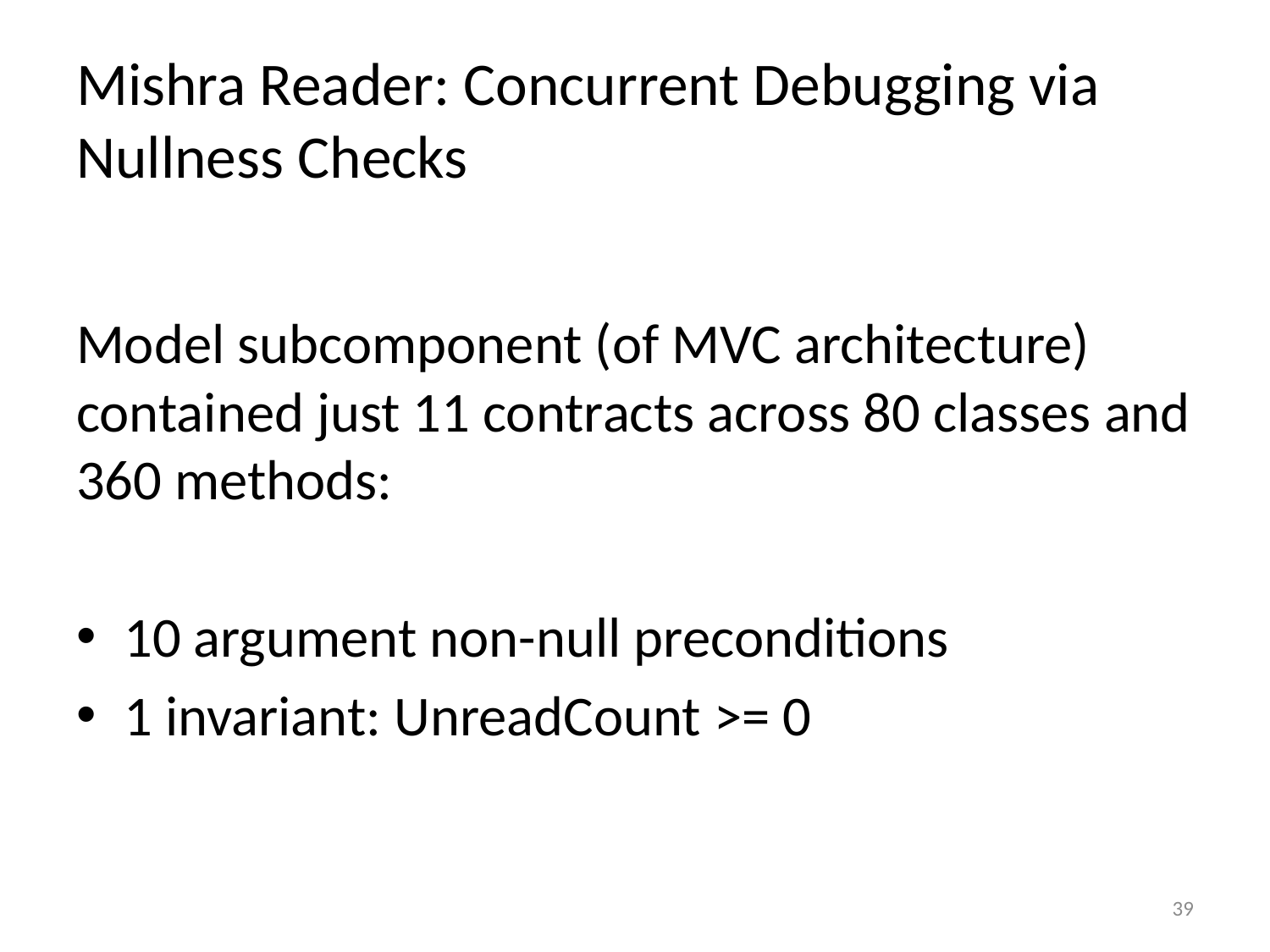

# Mishra Reader: Concurrent Debugging via Nullness Checks

Model subcomponent (of MVC architecture) contained just 11 contracts across 80 classes and 360 methods:

10 argument non-null preconditions
1 invariant: UnreadCount >= 0

39